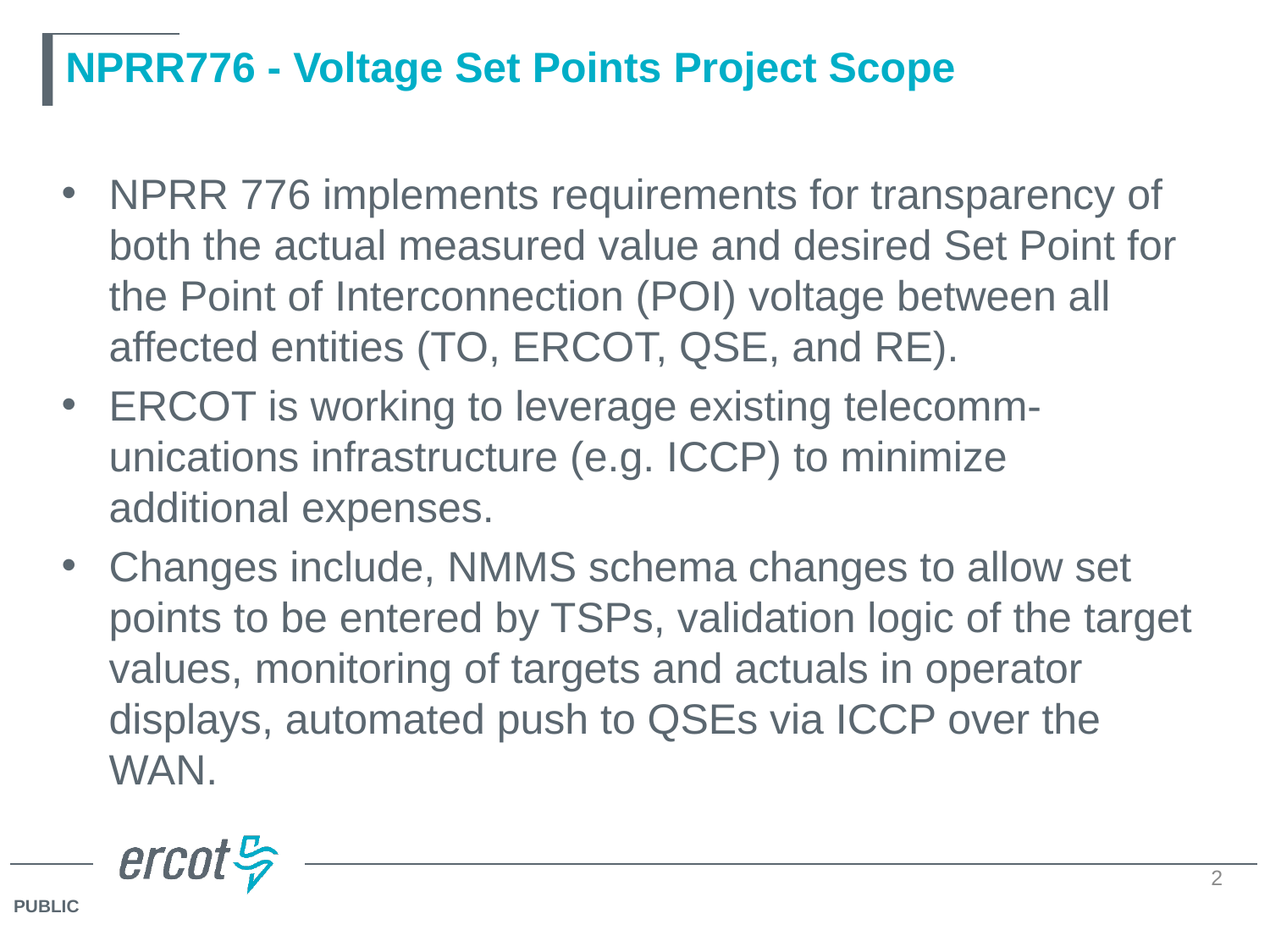

# NPRR776 - Voltage Set Points Project Scope

NPRR 776 implements requirements for transparency of both the actual measured value and desired Set Point for the Point of Interconnection (POI) voltage between all affected entities (TO, ERCOT, QSE, and RE).
ERCOT is working to leverage existing telecomm-unications infrastructure (e.g. ICCP) to minimize additional expenses.
Changes include, NMMS schema changes to allow set points to be entered by TSPs, validation logic of the target values, monitoring of targets and actuals in operator displays, automated push to QSEs via ICCP over the WAN.
2